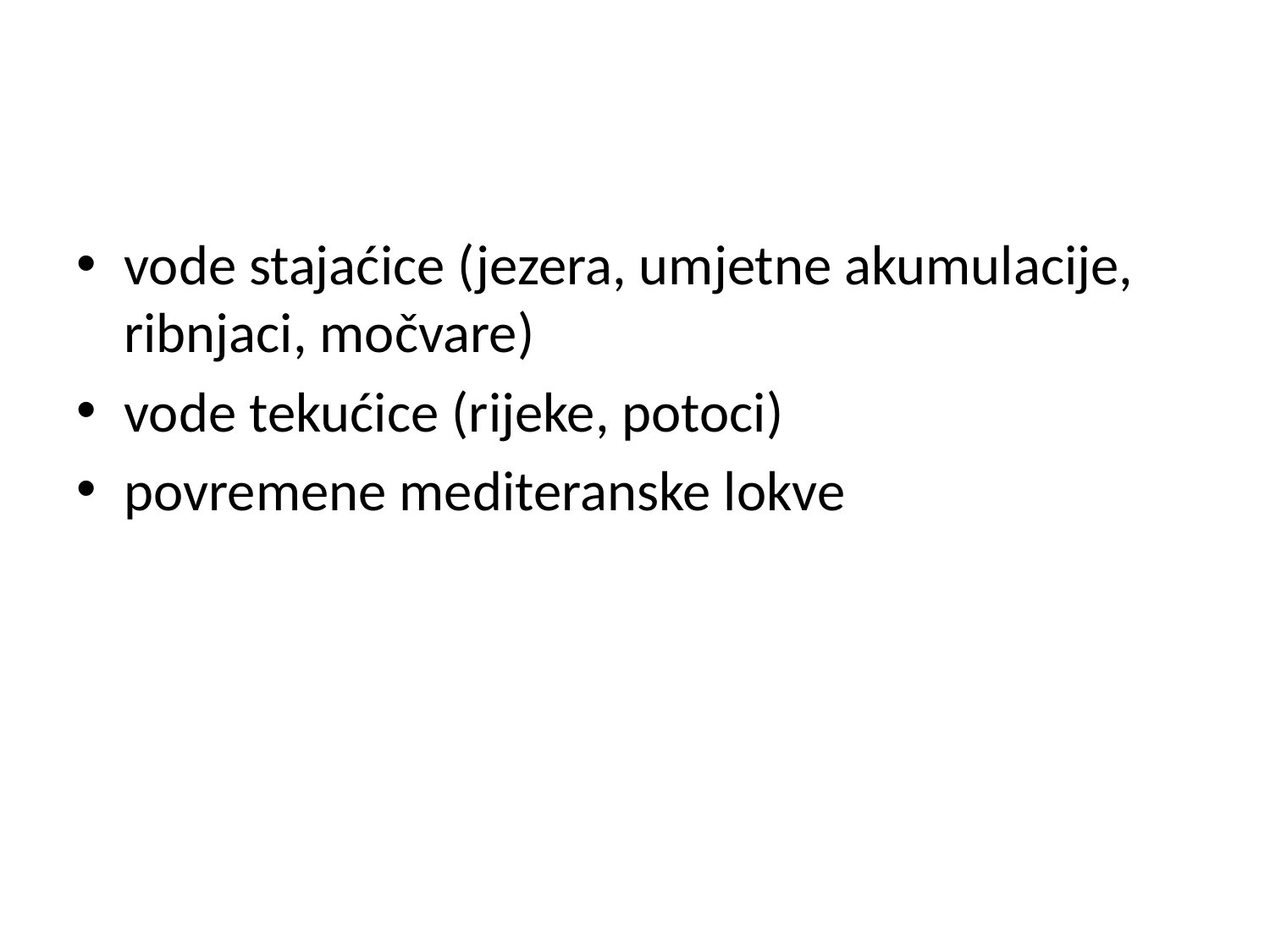

#
vode stajaćice (jezera, umjetne akumulacije, ribnjaci, močvare)
vode tekućice (rijeke, potoci)
povremene mediteranske lokve